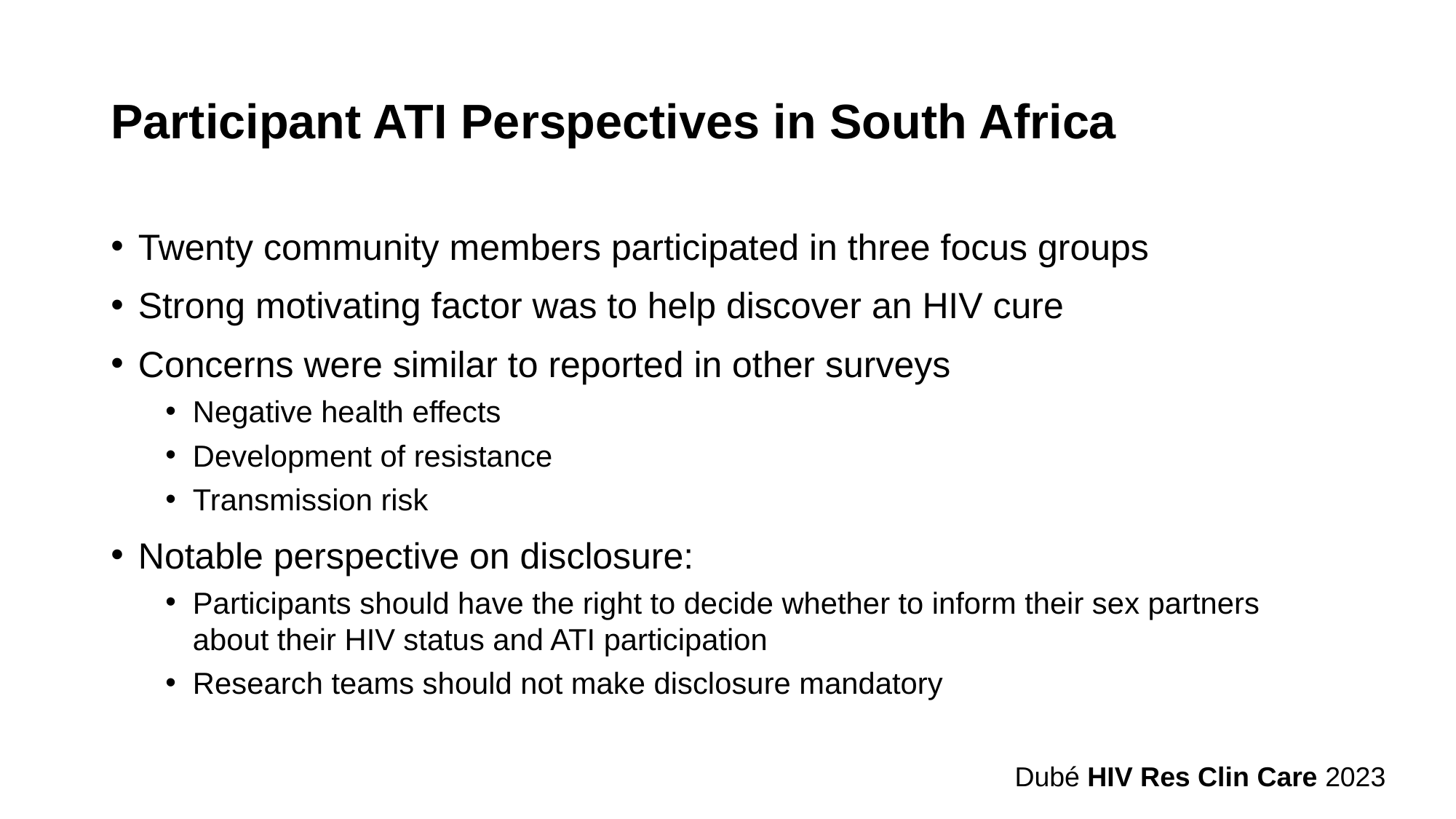

# Participant ATI Perspectives in South Africa
Twenty community members participated in three focus groups
Strong motivating factor was to help discover an HIV cure
Concerns were similar to reported in other surveys
Negative health effects
Development of resistance
Transmission risk
Notable perspective on disclosure:
Participants should have the right to decide whether to inform their sex partners about their HIV status and ATI participation
Research teams should not make disclosure mandatory
Dubé HIV Res Clin Care 2023